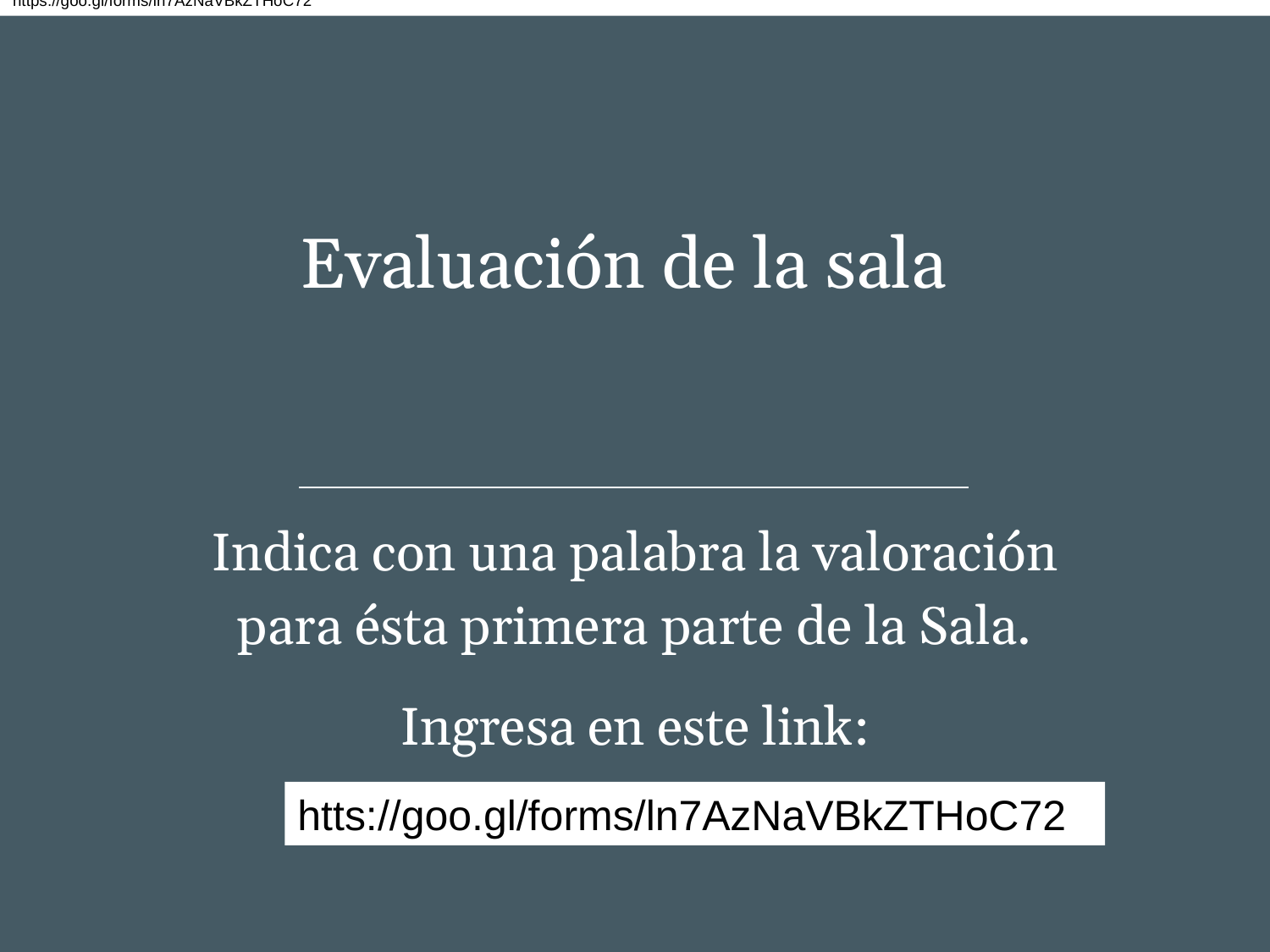

https://goo.gl/forms/ln7AzNaVBkZTHoC72
# Evaluación de la sala
Indica con una palabra la valoración para ésta primera parte de la Sala.
Ingresa en este link:
htts://goo.gl/forms/ln7AzNaVBkZTHoC72